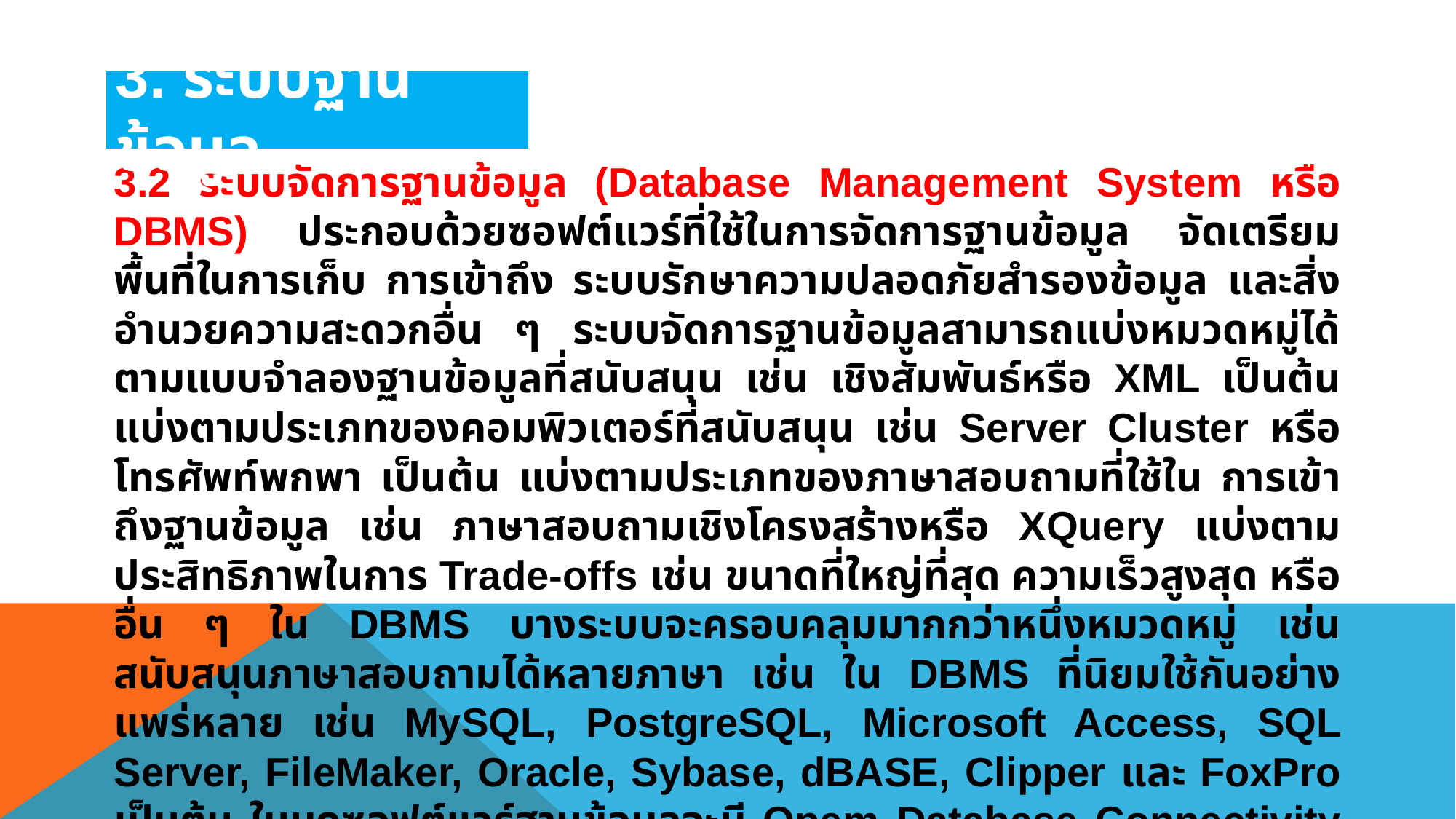

3. ระบบฐานข้อมูล
3.2 ระบบจัดการฐานข้อมูล (Database Management System หรือ DBMS) ประกอบด้วยซอฟต์แวร์ที่ใช้ในการจัดการฐานข้อมูล จัดเตรียมพื้นที่ในการเก็บ การเข้าถึง ระบบรักษาความปลอดภัยสำรองข้อมูล และสิ่งอำนวยความสะดวกอื่น ๆ ระบบจัดการฐานข้อมูลสามารถแบ่งหมวดหมู่ได้ตามแบบจำลองฐานข้อมูลที่สนับสนุน เช่น เชิงสัมพันธ์หรือ XML เป็นต้น แบ่งตามประเภทของคอมพิวเตอร์ที่สนับสนุน เช่น Server Cluster หรือโทรศัพท์พกพา เป็นต้น แบ่งตามประเภทของภาษาสอบถามที่ใช้ใน การเข้าถึงฐานข้อมูล เช่น ภาษาสอบถามเชิงโครงสร้างหรือ XQuery แบ่งตามประสิทธิภาพในการ Trade-offs เช่น ขนาดที่ใหญ่ที่สุด ความเร็วสูงสุด หรืออื่น ๆ ใน DBMS บางระบบจะครอบคลุมมากกว่าหนึ่งหมวดหมู่ เช่น สนับสนุนภาษาสอบถามได้หลายภาษา เช่น ใน DBMS ที่นิยมใช้กันอย่างแพร่หลาย เช่น MySQL, PostgreSQL, Microsoft Access, SQL Server, FileMaker, Oracle, Sybase, dBASE, Clipper และ FoxPro เป็นต้น ในมุกซอฟต์แวร์ฐานข้อมูลจะมี Opem Database Connectivity (ODBC) Driver มาให้ด้วย